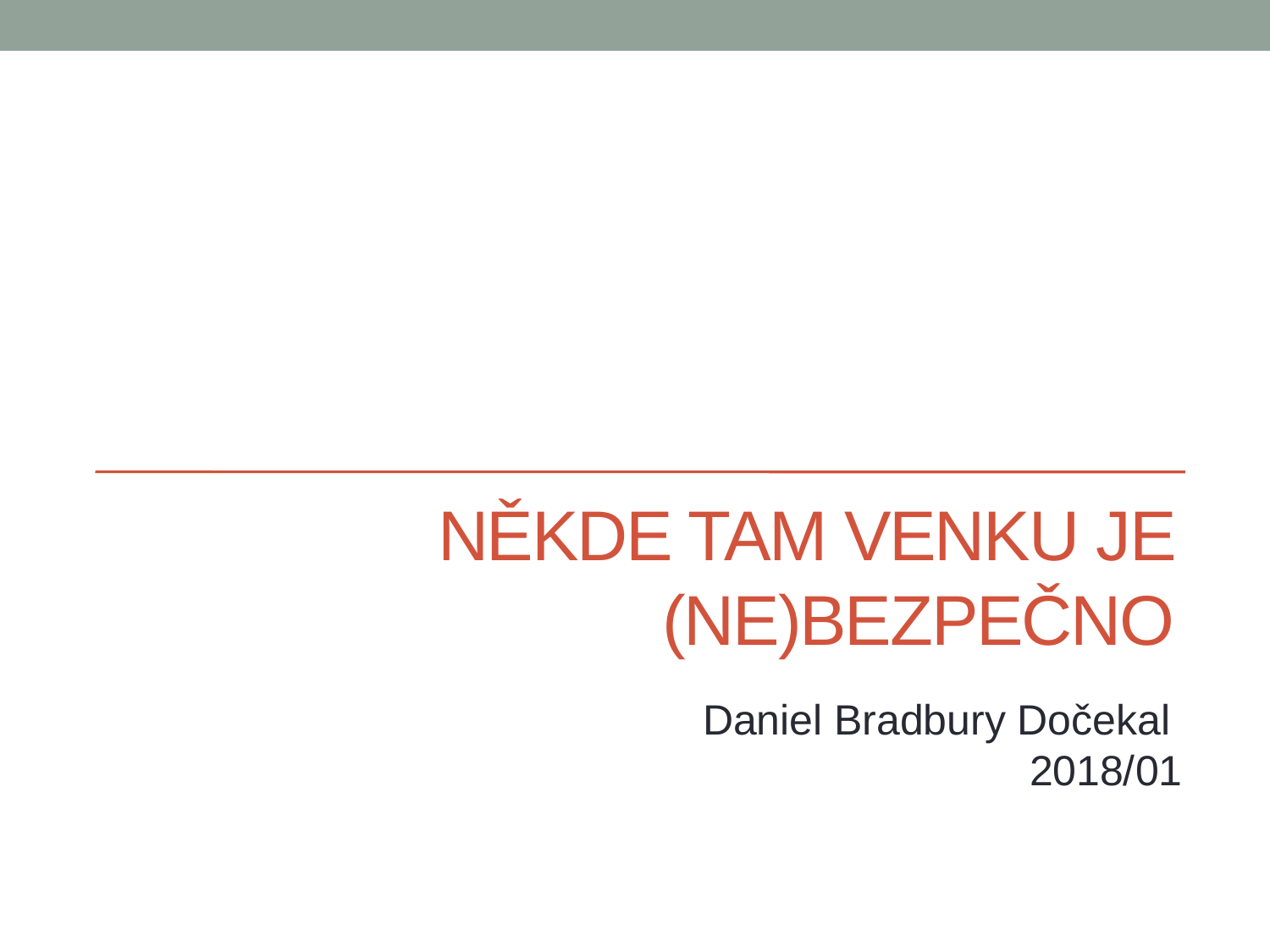

# Někde tam venku je (ne)bezpečno
Daniel Bradbury Dočekal
2018/01